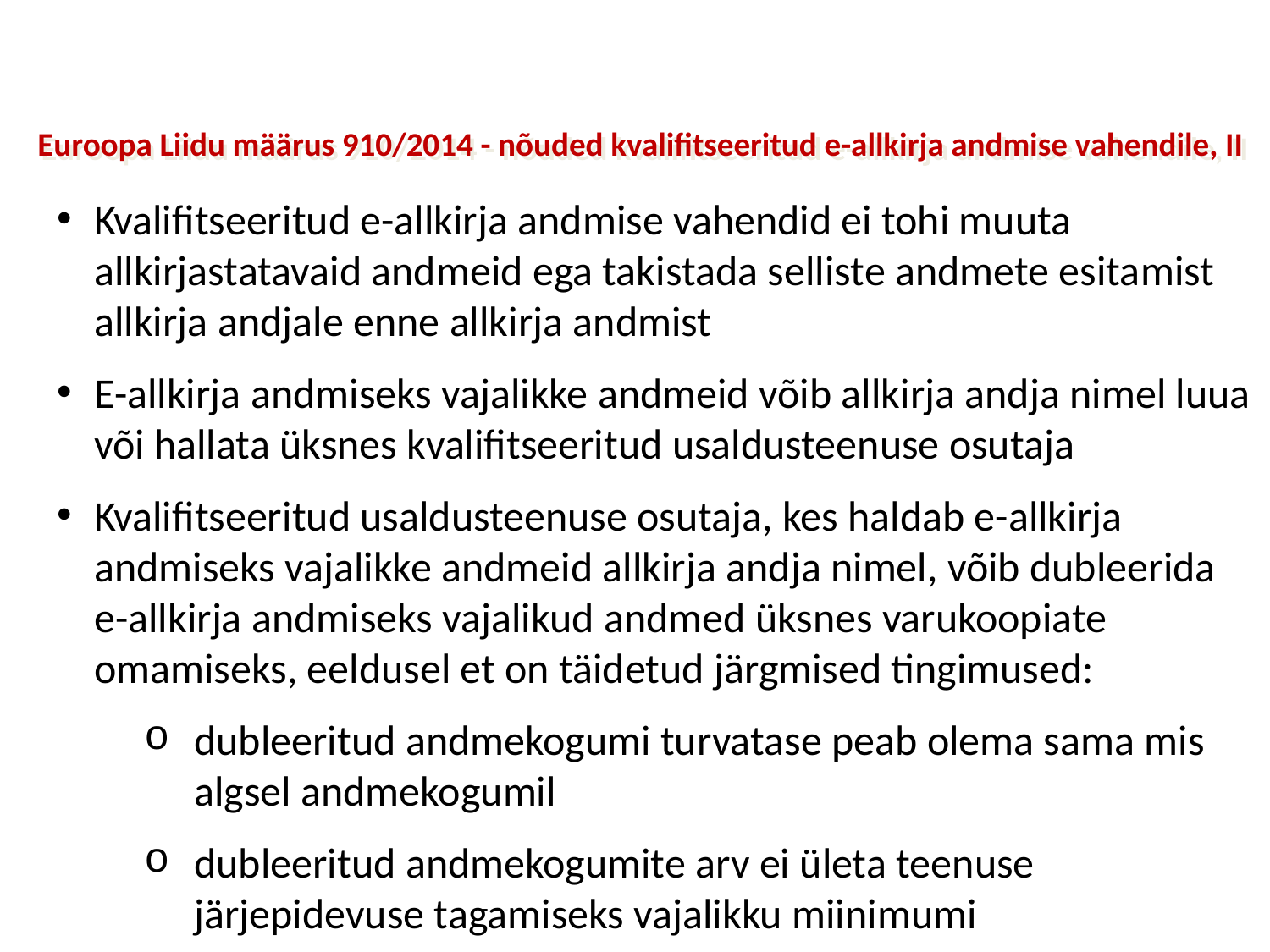

Euroopa Liidu määrus 910/2014 - nõuded kvalifitseeritud e-allkirja andmise vahendile, II
Kvalifitseeritud e-allkirja andmise vahendid ei tohi muuta allkirjastatavaid andmeid ega takistada selliste andmete esitamist allkirja andjale enne allkirja andmist
E-allkirja andmiseks vajalikke andmeid võib allkirja andja nimel luua või hallata üksnes kvalifitseeritud usaldusteenuse osutaja
Kvalifitseeritud usaldusteenuse osutaja, kes haldab e-allkirja andmiseks vajalikke andmeid allkirja andja nimel, võib dubleerida e-allkirja andmiseks vajalikud andmed üksnes varukoopiate omamiseks, eeldusel et on täidetud järgmised tingimused:
dubleeritud andmekogumi turvatase peab olema sama mis algsel andmekogumil
dubleeritud andmekogumite arv ei ületa teenuse järjepidevuse tagamiseks vajalikku miinimumi